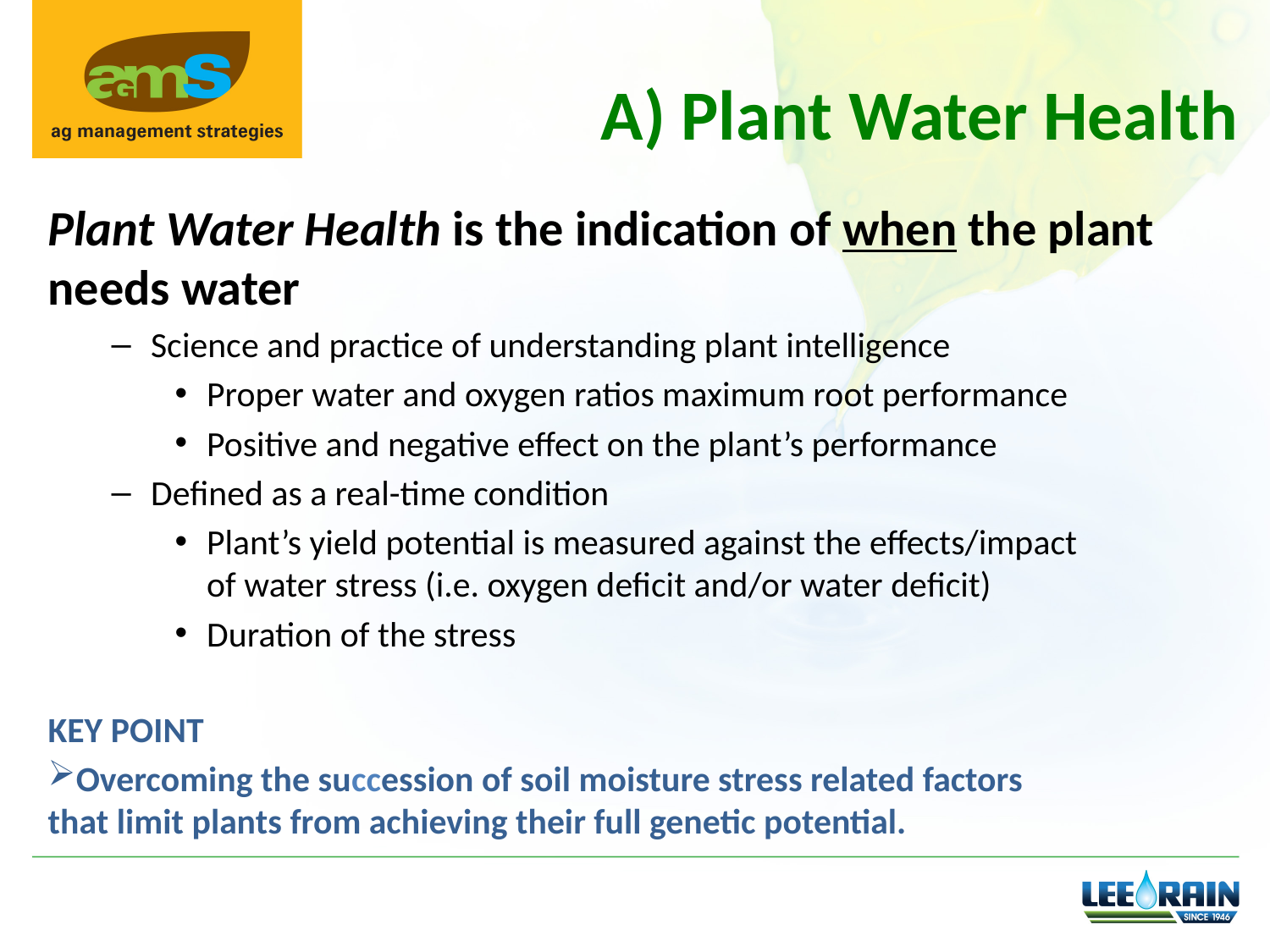

A) Plant Water Health
Plant Water Health is the indication of when the plant needs water
Science and practice of understanding plant intelligence
Proper water and oxygen ratios maximum root performance
Positive and negative effect on the plant’s performance
Defined as a real-time condition
Plant’s yield potential is measured against the effects/impact
of water stress (i.e. oxygen deficit and/or water deficit)
Duration of the stress

KEY POINT
Overcoming the succession of soil moisture stress related factors
that limit plants from achieving their full genetic potential.